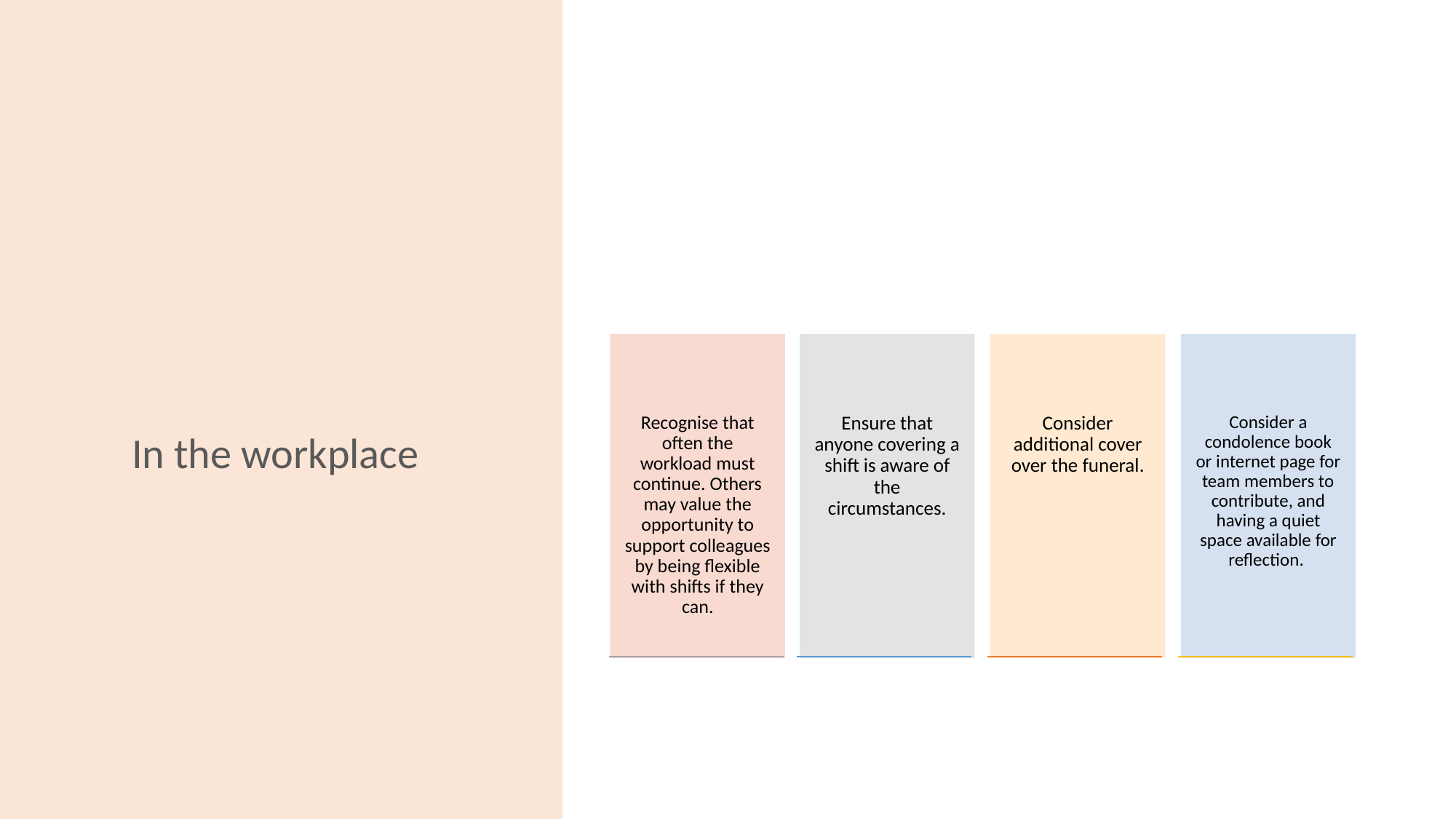

Recognise that often the workload must continue. Others may value the opportunity to support colleagues by being flexible with shifts if they can.
1
Ensure that anyone covering a shift is aware of the circumstances.
2
Consider additional cover over the funeral.
3
Consider a condolence book or internet page for team members to contribute, and having a quiet space available for reflection.
4
# In the workplace